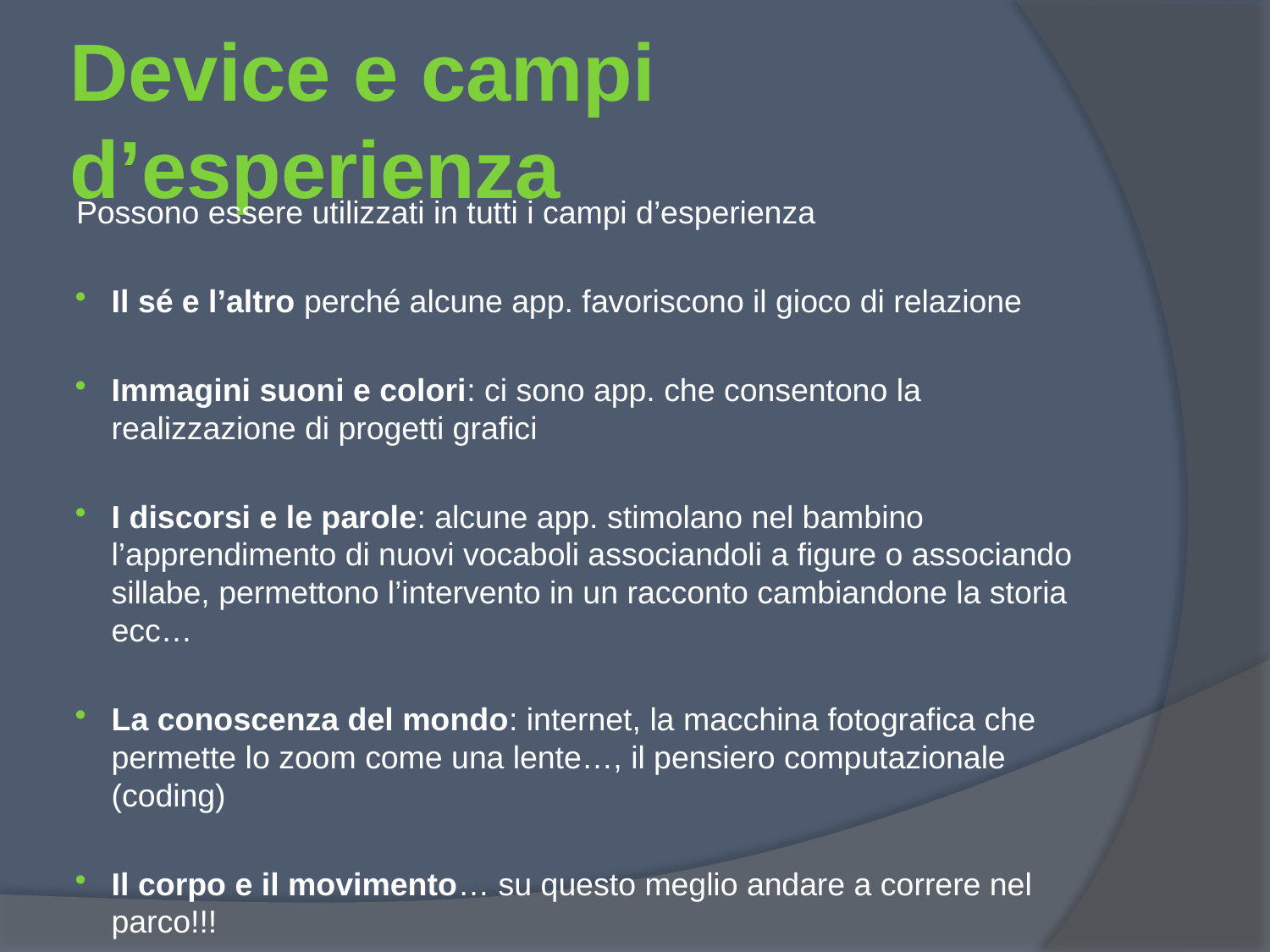

# Device e campi d’esperienza
Possono essere utilizzati in tutti i campi d’esperienza

Il sé e l’altro perché alcune app. favoriscono il gioco di relazione

Immagini suoni e colori: ci sono app. che consentono la realizzazione di progetti grafici

I discorsi e le parole: alcune app. stimolano nel bambino l’apprendimento di nuovi vocaboli associandoli a figure o associando sillabe, permettono l’intervento in un racconto cambiandone la storia ecc…

La conoscenza del mondo: internet, la macchina fotografica che permette lo zoom come una lente…, il pensiero computazionale (coding)

Il corpo e il movimento… su questo meglio andare a correre nel parco!!!